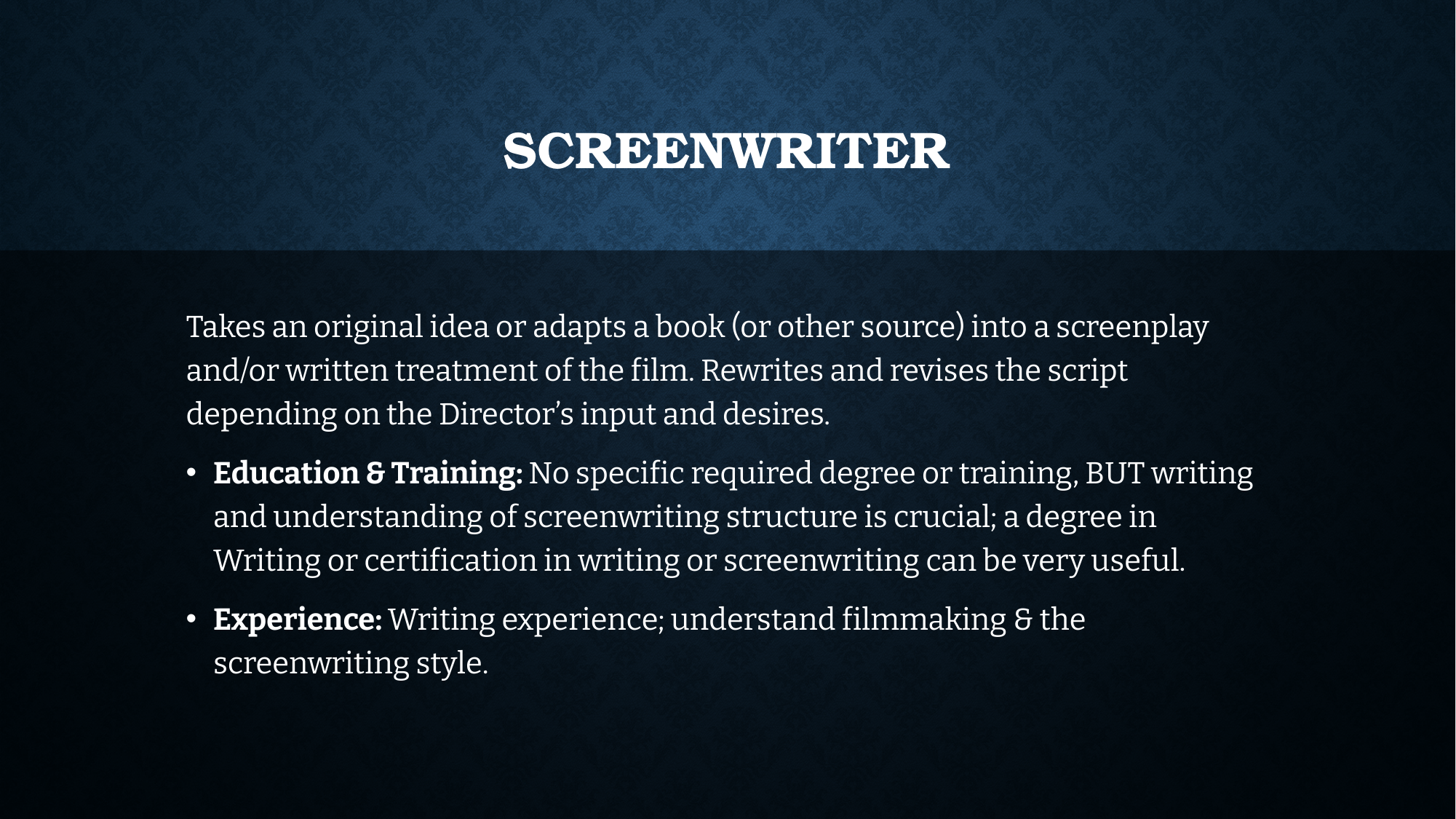

# screenwriter

Takes an original idea or adapts a book (or other source) into a screenplay and/or written treatment of the film. Rewrites and revises the script depending on the Director’s input and desires.
Education & Training: No specific required degree or training, BUT writing and understanding of screenwriting structure is crucial; a degree in Writing or certification in writing or screenwriting can be very useful.
Experience: Writing experience; understand filmmaking & the screenwriting style.